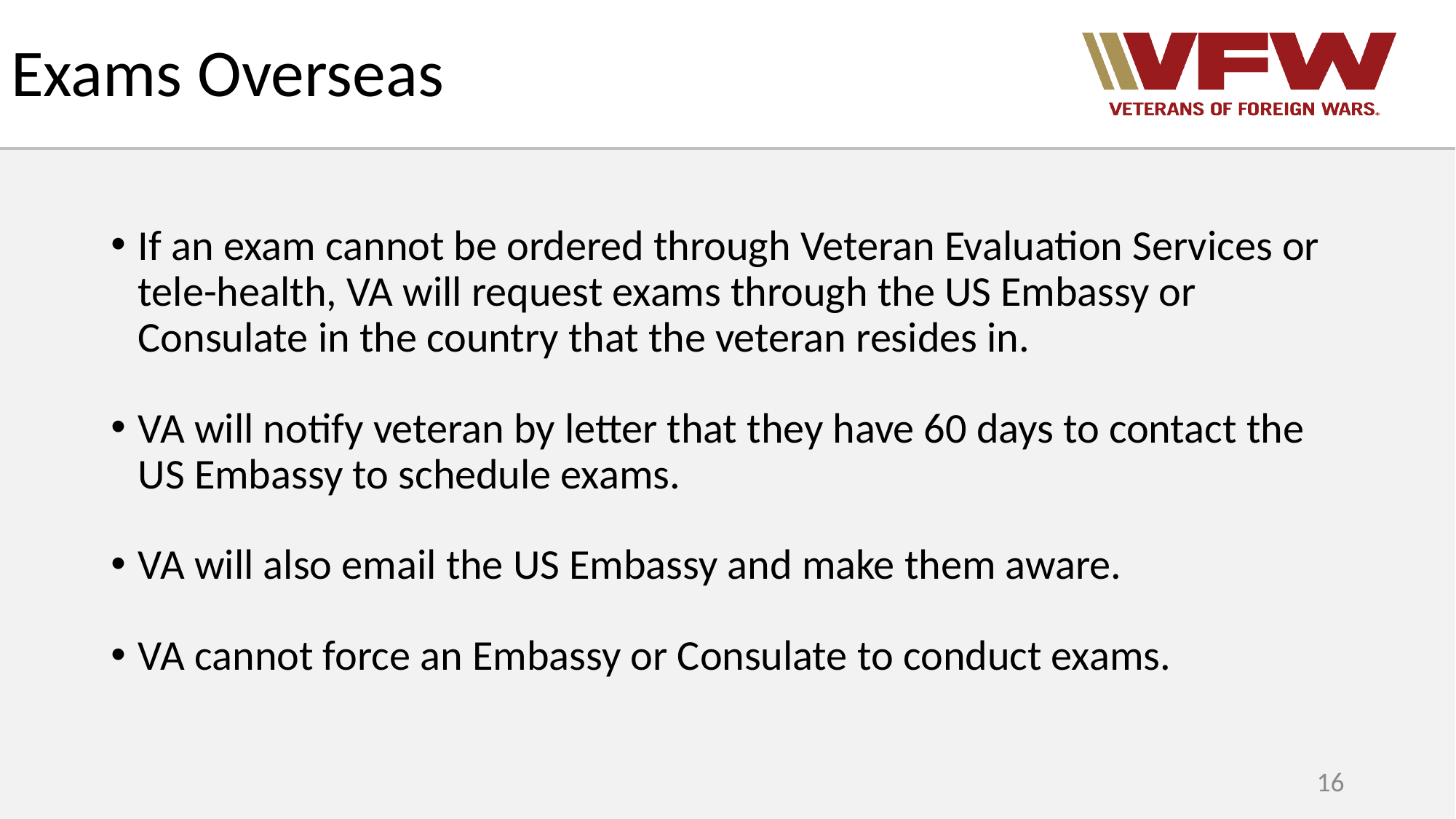

# Exams Overseas
If an exam cannot be ordered through Veteran Evaluation Services or tele-health, VA will request exams through the US Embassy or Consulate in the country that the veteran resides in.

VA will notify veteran by letter that they have 60 days to contact the US Embassy to schedule exams.

VA will also email the US Embassy and make them aware.

VA cannot force an Embassy or Consulate to conduct exams.

16